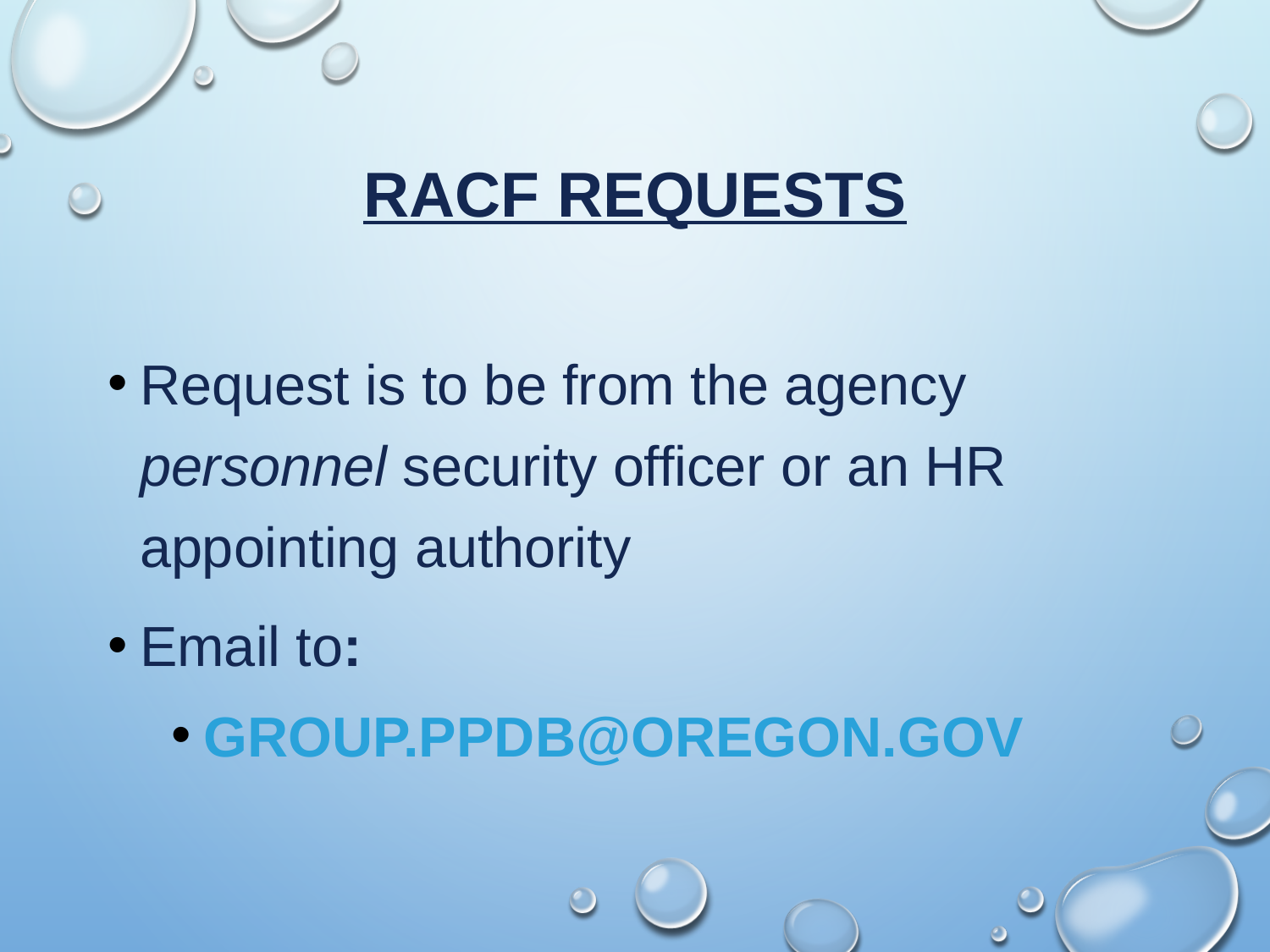

# RACF Requests
Request is to be from the agency personnel security officer or an HR appointing authority
Email to:
Group.PPDB@Oregon.gov